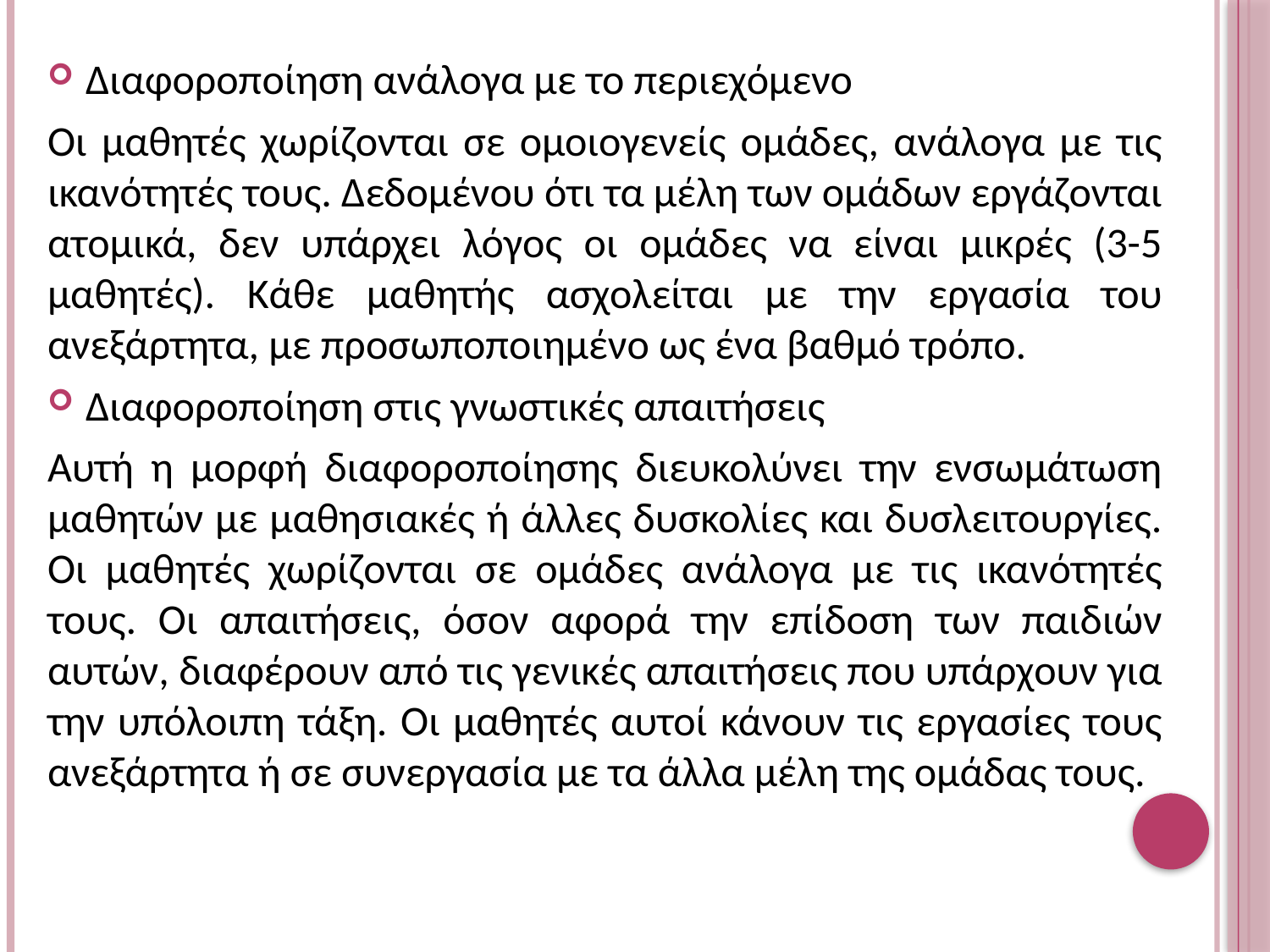

Διαφοροποίηση ανάλογα με το περιεχόμενο
Οι μαθητές χωρίζονται σε ομοιογενείς ομάδες, ανάλογα με τις ικανότητές τους. Δεδομένου ότι τα μέλη των ομάδων εργάζονται ατομικά, δεν υπάρχει λόγος οι ομάδες να είναι μικρές (3-5 μαθητές). Κάθε μαθητής ασχολείται με την εργασία του ανεξάρτητα, με προσωποποιημένο ως ένα βαθμό τρόπο.
Διαφοροποίηση στις γνωστικές απαιτήσεις
Αυτή η μορφή διαφοροποίησης διευκολύνει την ενσωμάτωση μαθητών με μαθησιακές ή άλλες δυσκολίες και δυσλειτουργίες. Οι μαθητές χωρίζονται σε ομάδες ανάλογα με τις ικανότητές τους. Οι απαιτήσεις, όσον αφορά την επίδοση των παιδιών αυτών, διαφέρουν από τις γενικές απαιτήσεις που υπάρχουν για την υπόλοιπη τάξη. Οι μαθητές αυτοί κάνουν τις εργασίες τους ανεξάρτητα ή σε συνεργασία με τα άλλα μέλη της ομάδας τους.